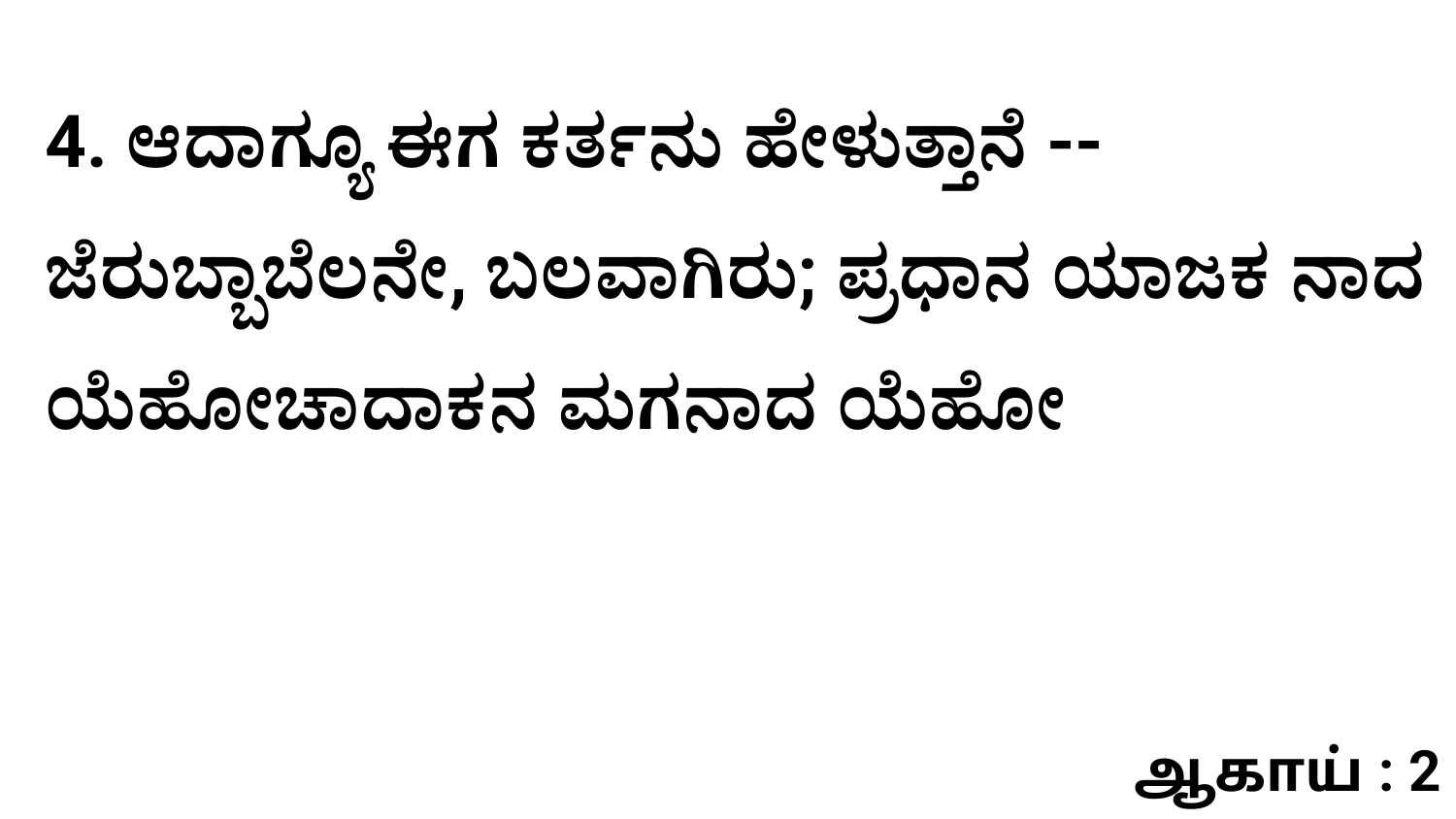

4. ಆದಾಗ್ಯೂ ಈಗ ಕರ್ತನು ಹೇಳುತ್ತಾನೆ --ಜೆರುಬ್ಬಾಬೆಲನೇ, ಬಲವಾಗಿರು; ಪ್ರಧಾನ ಯಾಜಕ ನಾದ ಯೆಹೋಚಾದಾಕನ ಮಗನಾದ ಯೆಹೋ
ஆகாய் : 2